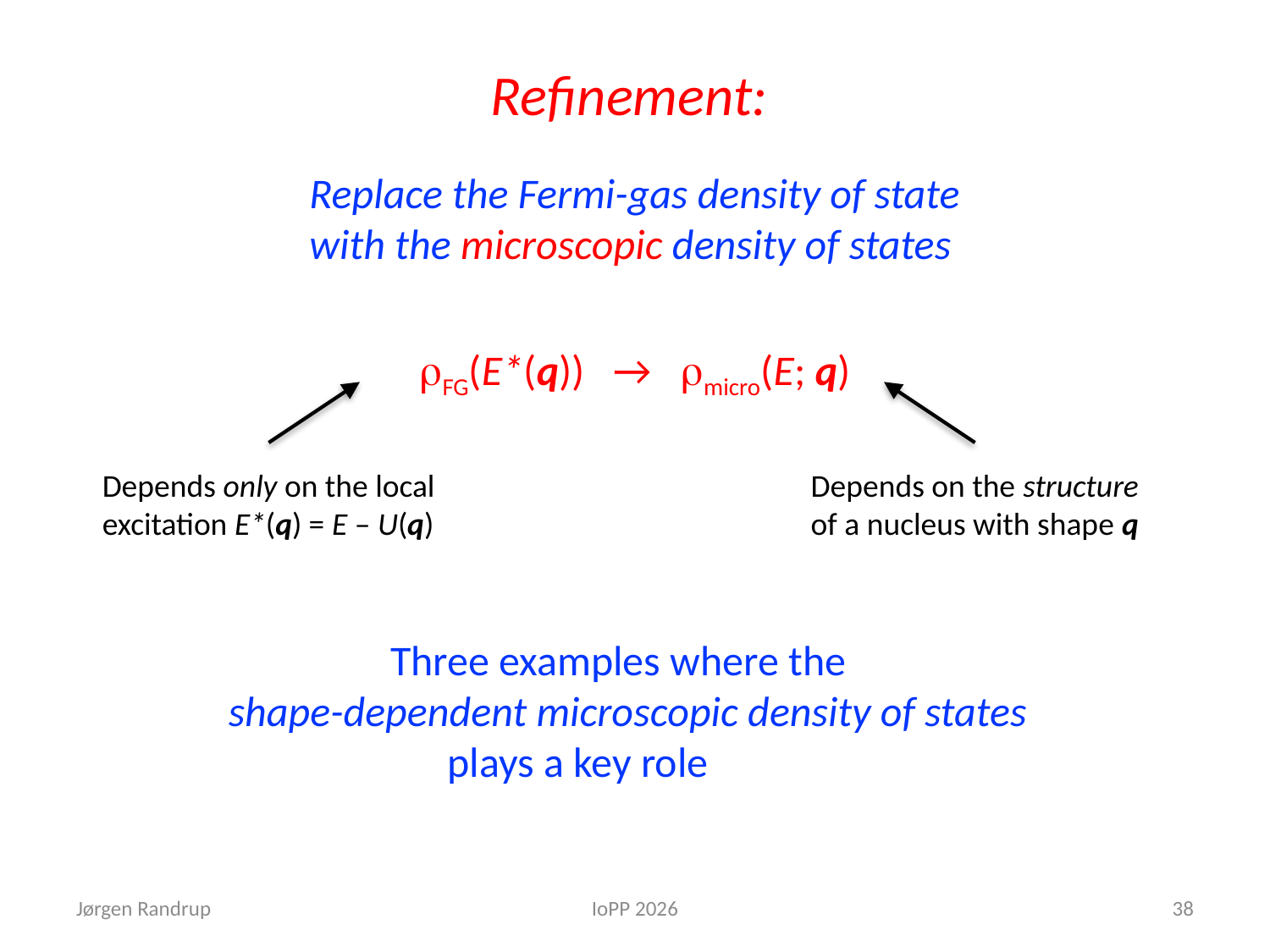

Refinement:
Replace the Fermi-gas density of state
with the microscopic density of states
ρFG(E*(q))   →   ρmicro(E; q)
Depends only on the local
excitation E*(q) = E – U(q)
Depends on the structure
of a nucleus with shape q
                 Three examples where the
shape-dependent microscopic density of states
                       plays a key role
Jørgen Randrup
IoPP 2026
38